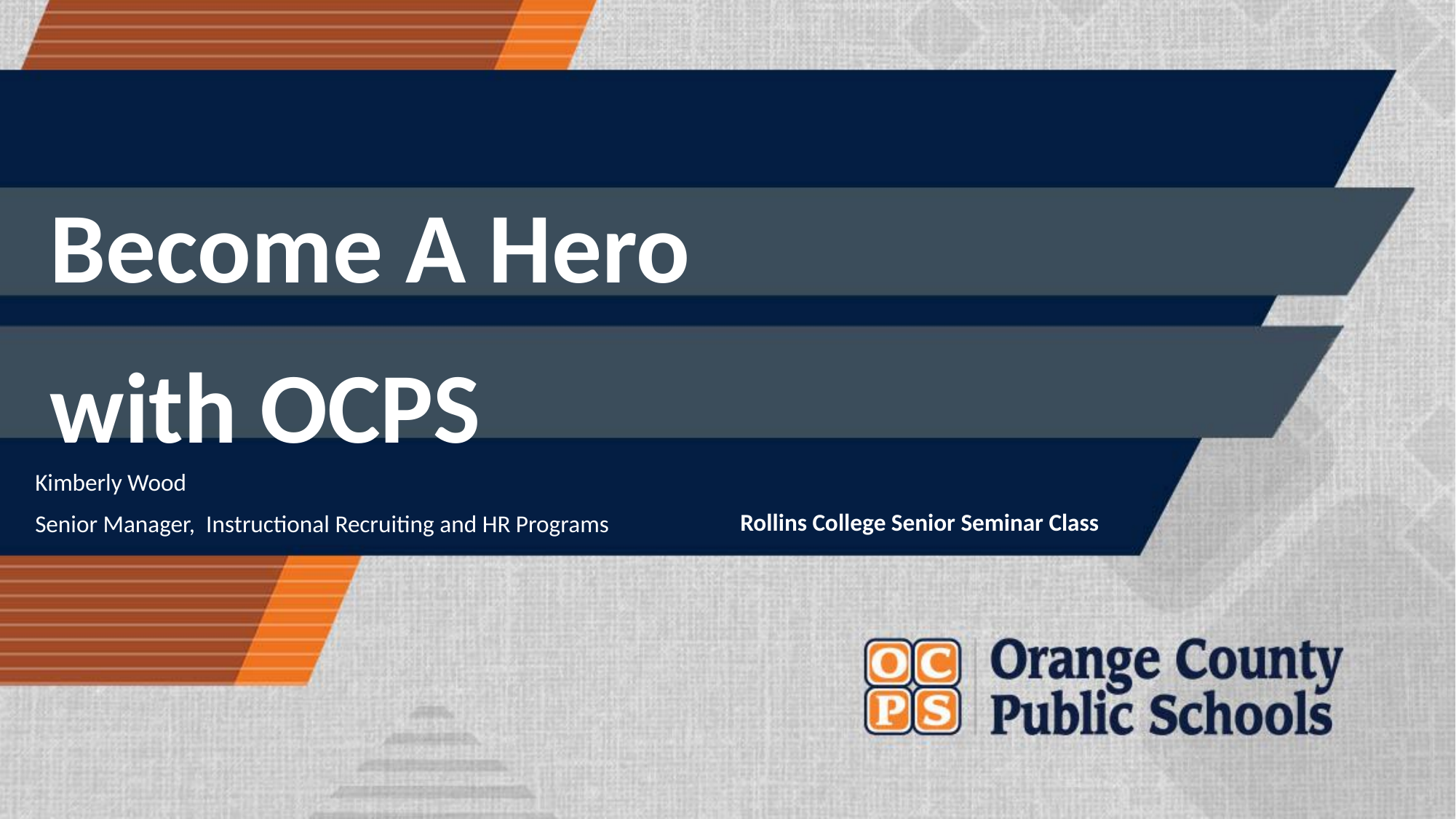

# Become A Hero with OCPS
Rollins College Senior Seminar Class
Kimberly Wood
Senior Manager,  Instructional Recruiting and HR Programs